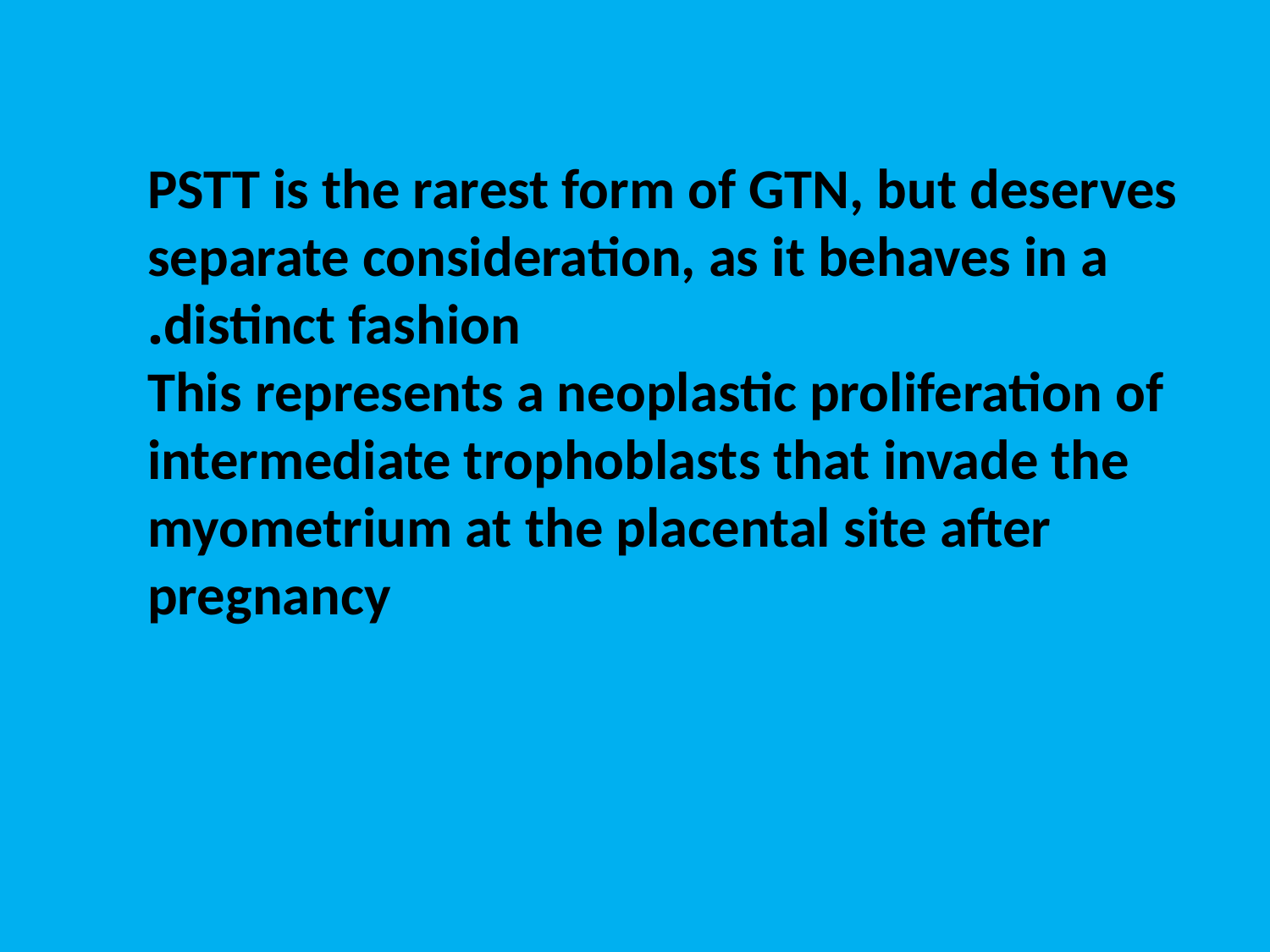

PSTT is the rarest form of GTN, but deserves separate consideration, as it behaves in a distinct fashion.
 This represents a neoplastic proliferation of intermediate trophoblasts that invade the myometrium at the placental site after pregnancy